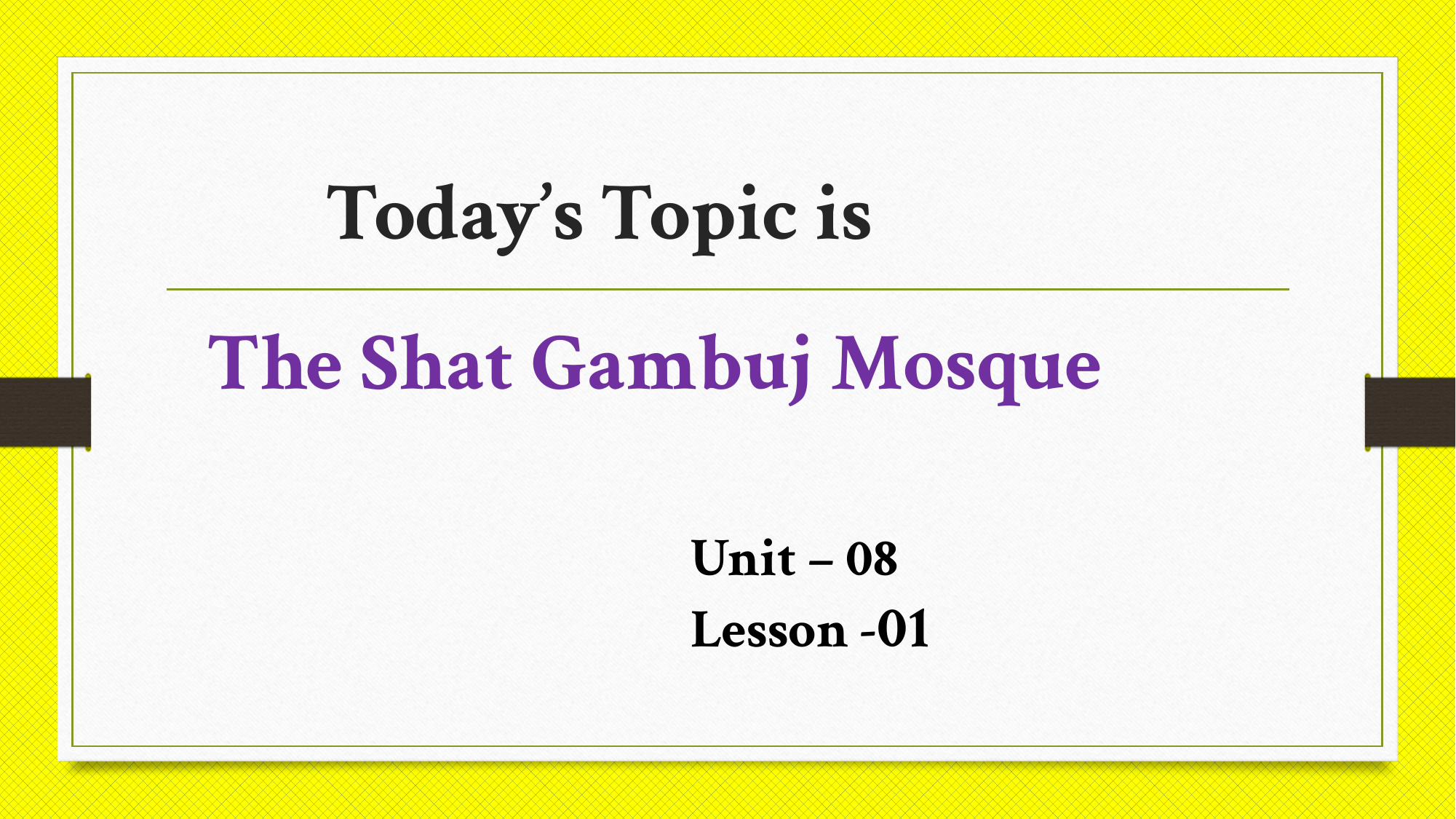

# Today’s Topic is
The Shat Gambuj Mosque
Unit – 08
Lesson -01